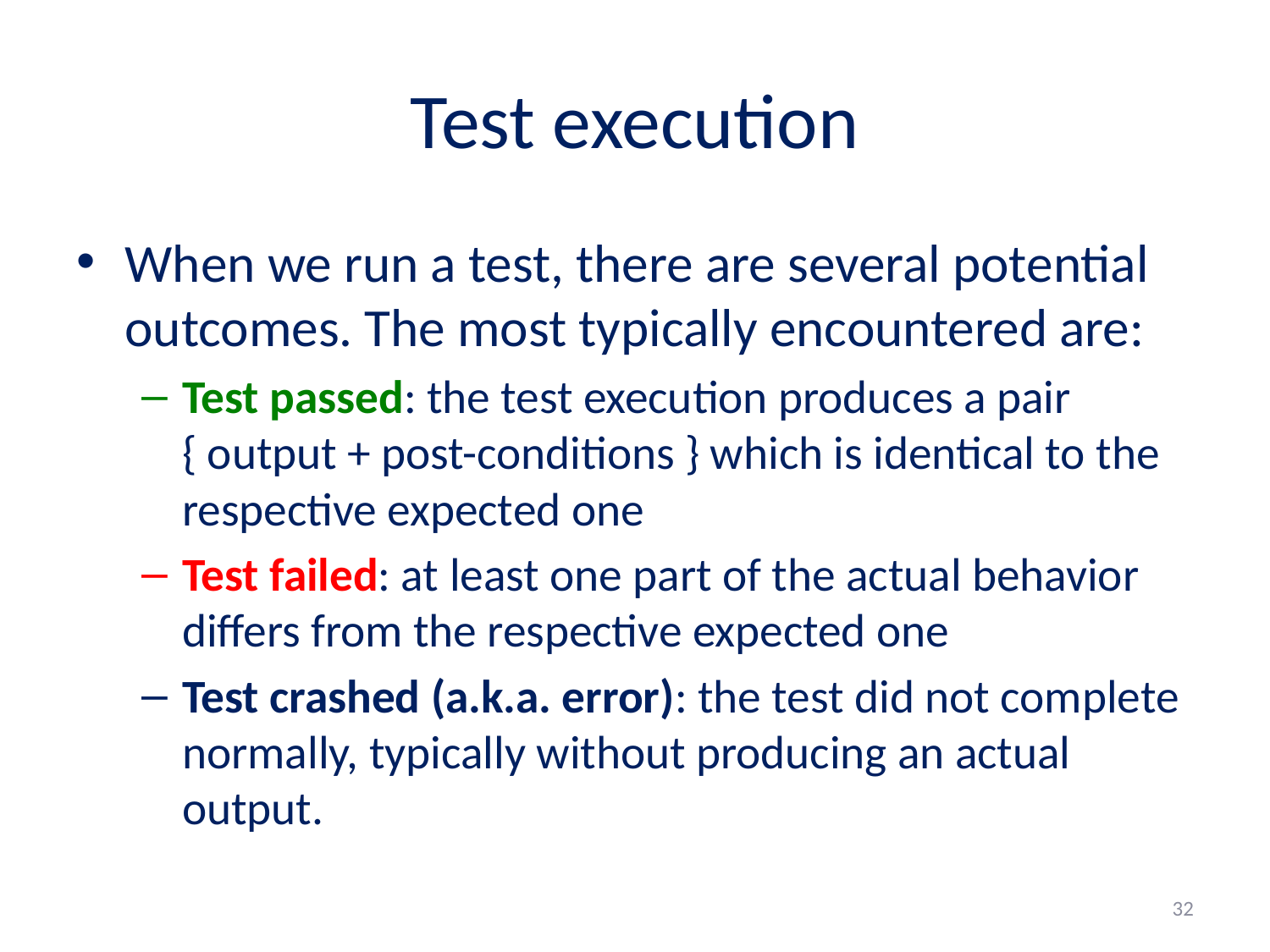

# Test execution
When we run a test, there are several potential outcomes. The most typically encountered are:
Test passed: the test execution produces a pair { output + post-conditions } which is identical to the respective expected one
Test failed: at least one part of the actual behavior differs from the respective expected one
Test crashed (a.k.a. error): the test did not complete normally, typically without producing an actual output.
32